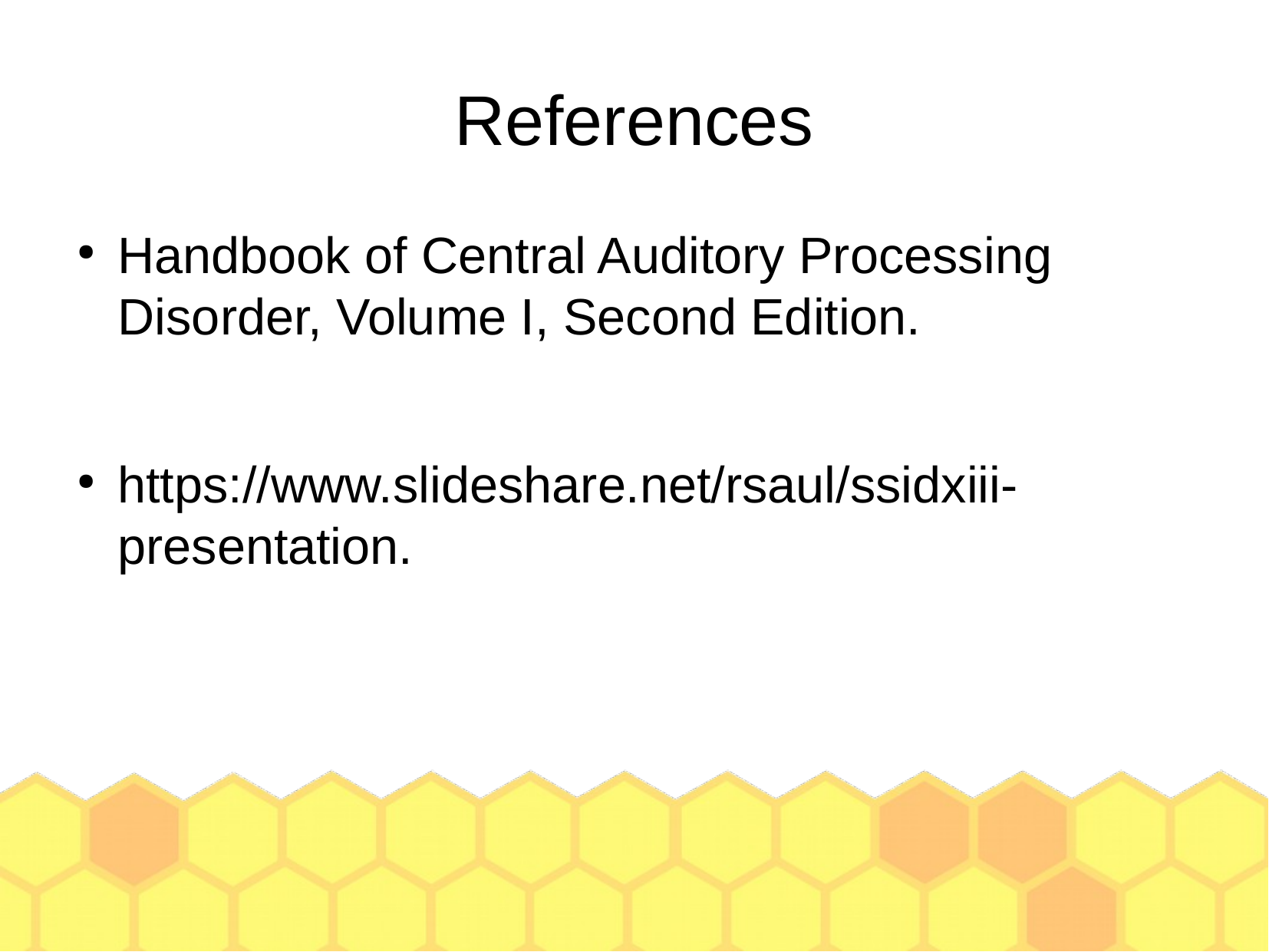

References
Handbook of Central Auditory Processing Disorder, Volume I, Second Edition.

https://www.slideshare.net/rsaul/ssidxiii-presentation.